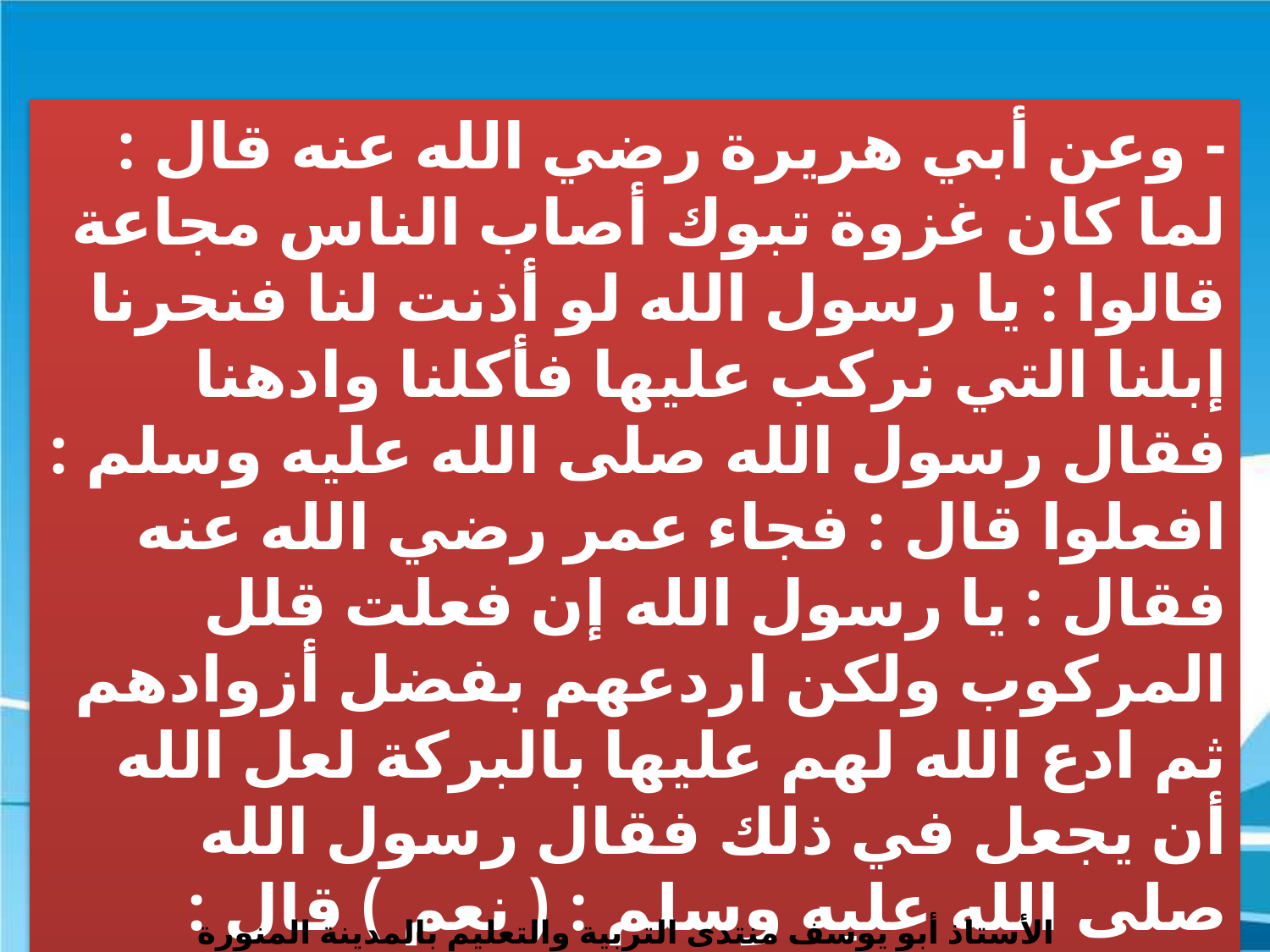

- وعن أبي هريرة رضي الله عنه قال : لما كان غزوة تبوك أصاب الناس مجاعة قالوا : يا رسول الله لو أذنت لنا فنحرنا إبلنا التي نركب عليها فأكلنا وادهنا فقال رسول الله صلى الله عليه وسلم : افعلوا قال : فجاء عمر رضي الله عنه فقال : يا رسول الله إن فعلت قلل المركوب ولكن اردعهم بفضل أزوادهم ثم ادع الله لهم عليها بالبركة لعل الله أن يجعل في ذلك فقال رسول الله صلى الله عليه وسلم : ( نعم ) قال : فدعا بجلد فبسطه ثم دعا بفضل أزوادهم قال : فجعل الرجل يجيء بكف ذرة
الأستاذ أبو يوسف منتدى التربية والتعليم بالمدينة المنورة